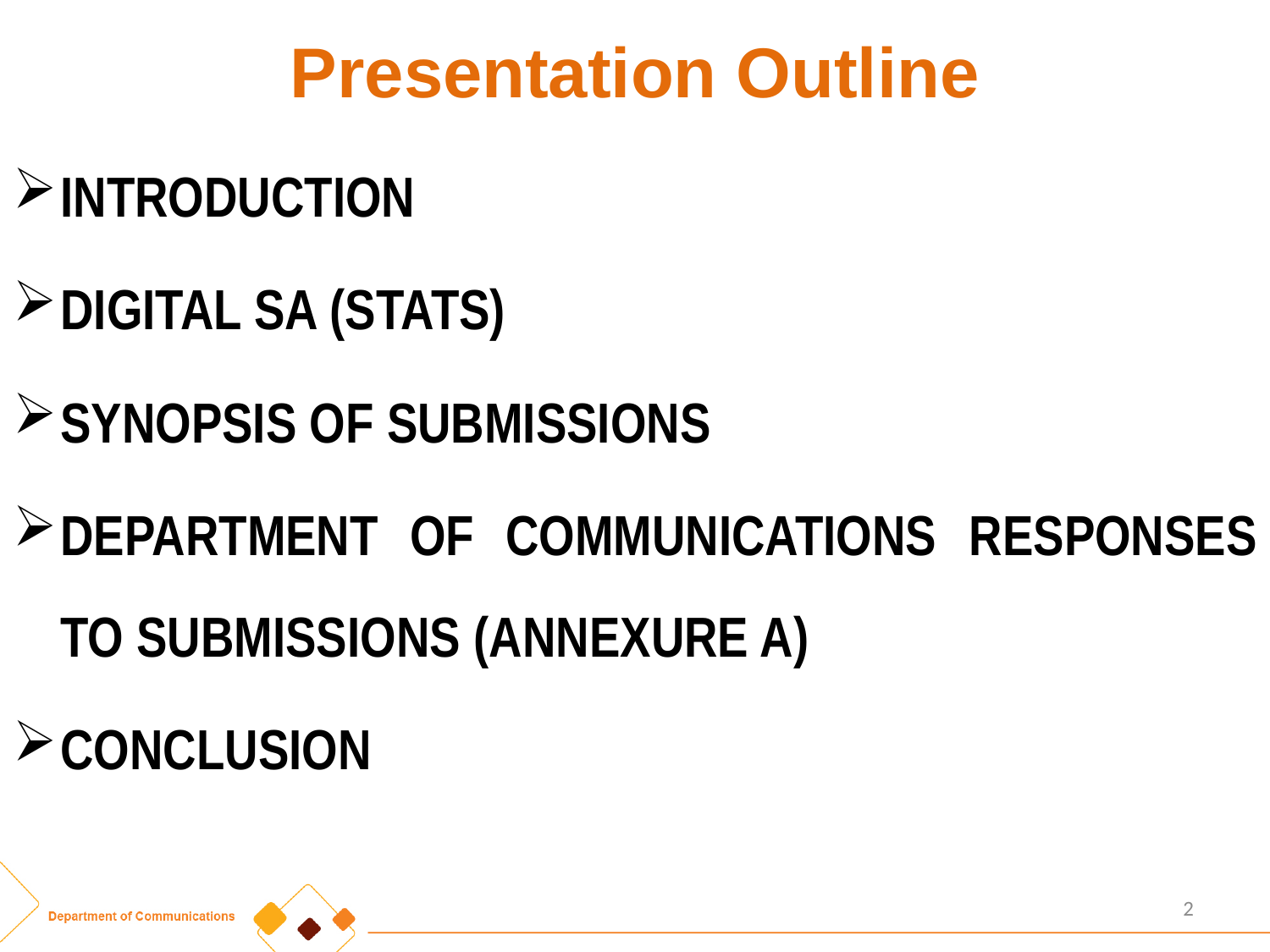

# Presentation Outline
INTRODUCTION
DIGITAL SA (STATS)
SYNOPSIS OF SUBMISSIONS
DEPARTMENT OF COMMUNICATIONS RESPONSES TO SUBMISSIONS (ANNEXURE A)
CONCLUSION
2